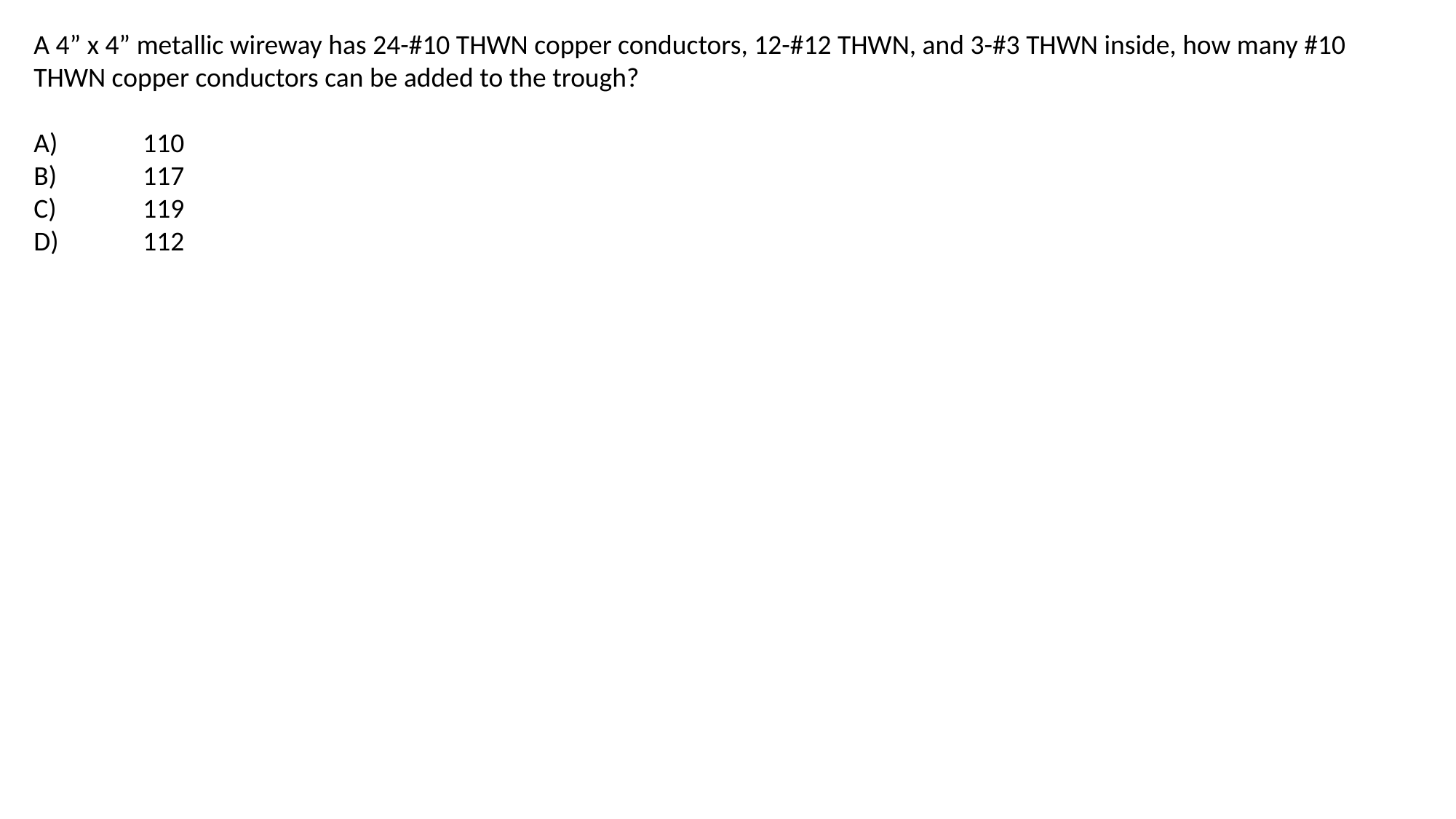

A 4” x 4” metallic wireway has 24-#10 THWN copper conductors, 12-#12 THWN, and 3-#3 THWN inside, how many #10 THWN copper conductors can be added to the trough?

A)	110
B)	117
C)	119
D)	112